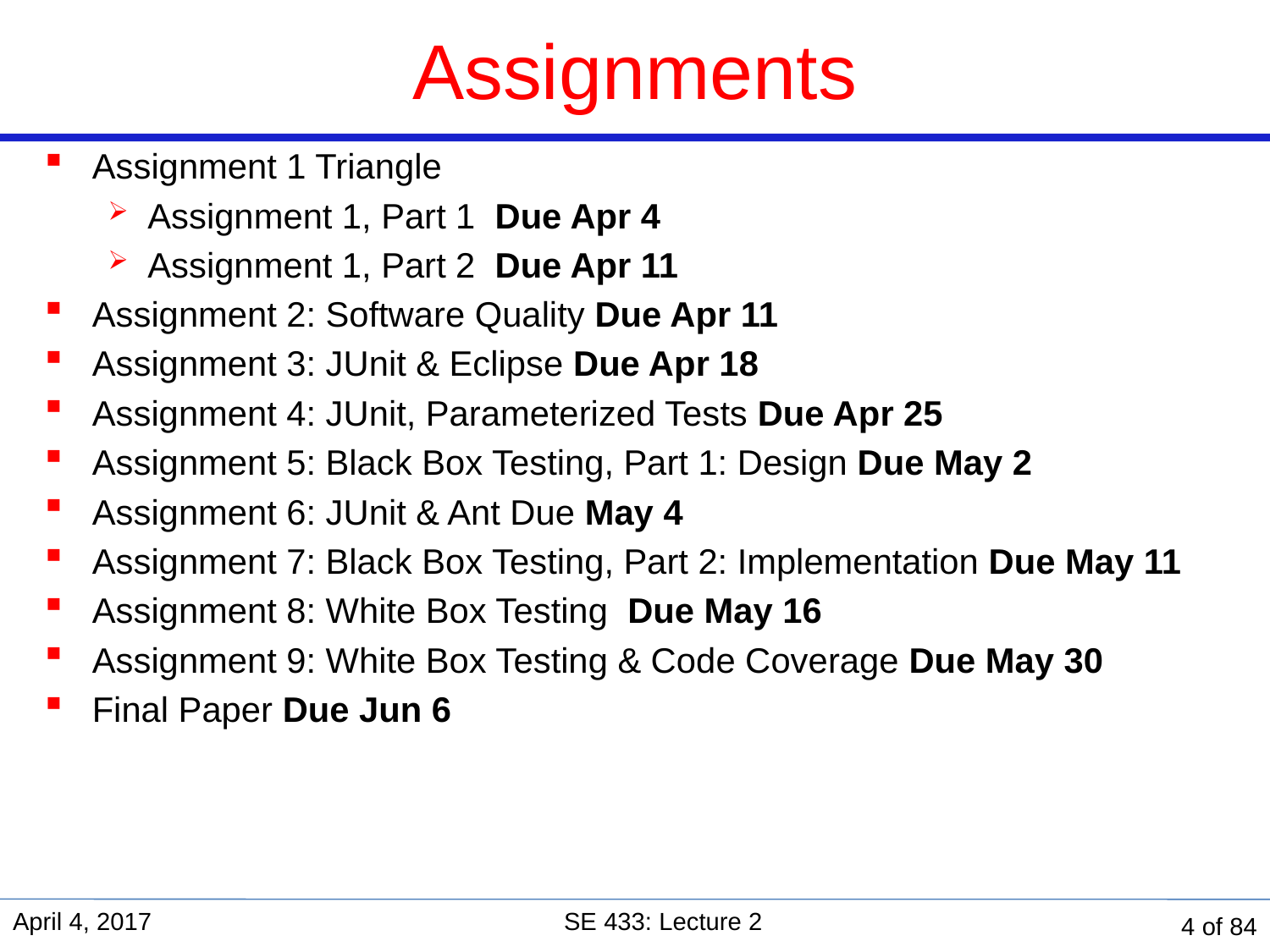

# Assignments
Assignment 1 Triangle
Assignment 1, Part 1  Due Apr 4
Assignment 1, Part 2  Due Apr 11
Assignment 2: Software Quality Due Apr 11
Assignment 3: JUnit & Eclipse Due Apr 18
Assignment 4: JUnit, Parameterized Tests Due Apr 25
Assignment 5: Black Box Testing, Part 1: Design Due May 2
Assignment 6: JUnit & Ant Due May 4
Assignment 7: Black Box Testing, Part 2: Implementation Due May 11
Assignment 8: White Box Testing  Due May 16
Assignment 9: White Box Testing & Code Coverage Due May 30
Final Paper Due Jun 6
April 4, 2017
SE 433: Lecture 2
4 of 84